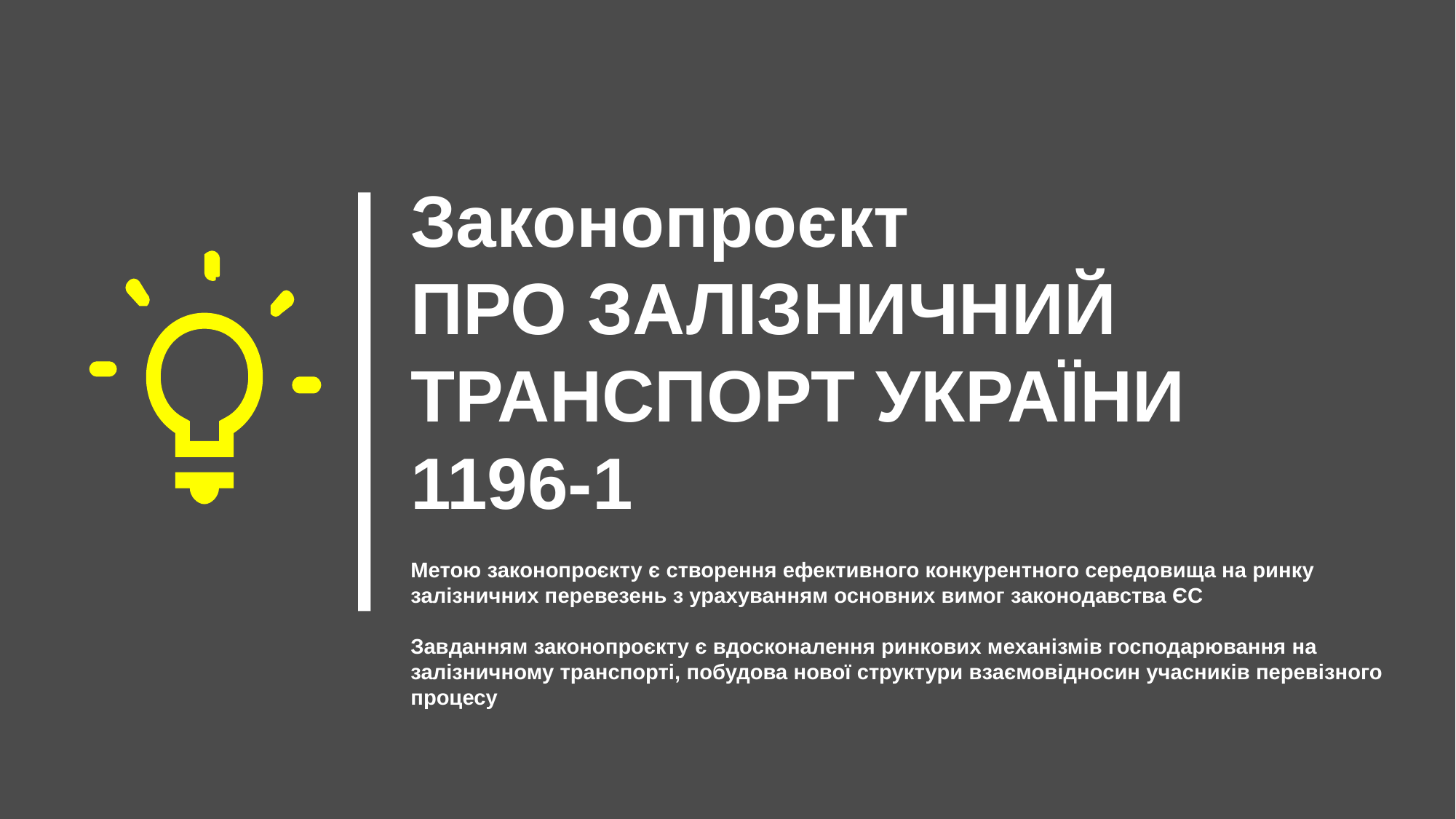

Законопроєкт
ПРО ЗАЛІЗНИЧНИЙ ТРАНСПОРТ УКРАЇНИ
1196-1

Метою законопроєкту є створення ефективного конкурентного середовища на ринку залізничних перевезень з урахуванням основних вимог законодавства ЄС

Завданням законопроєкту є вдосконалення ринкових механізмів господарювання на залізничному транспорті, побудова нової структури взаємовідносин учасників перевізного процесу